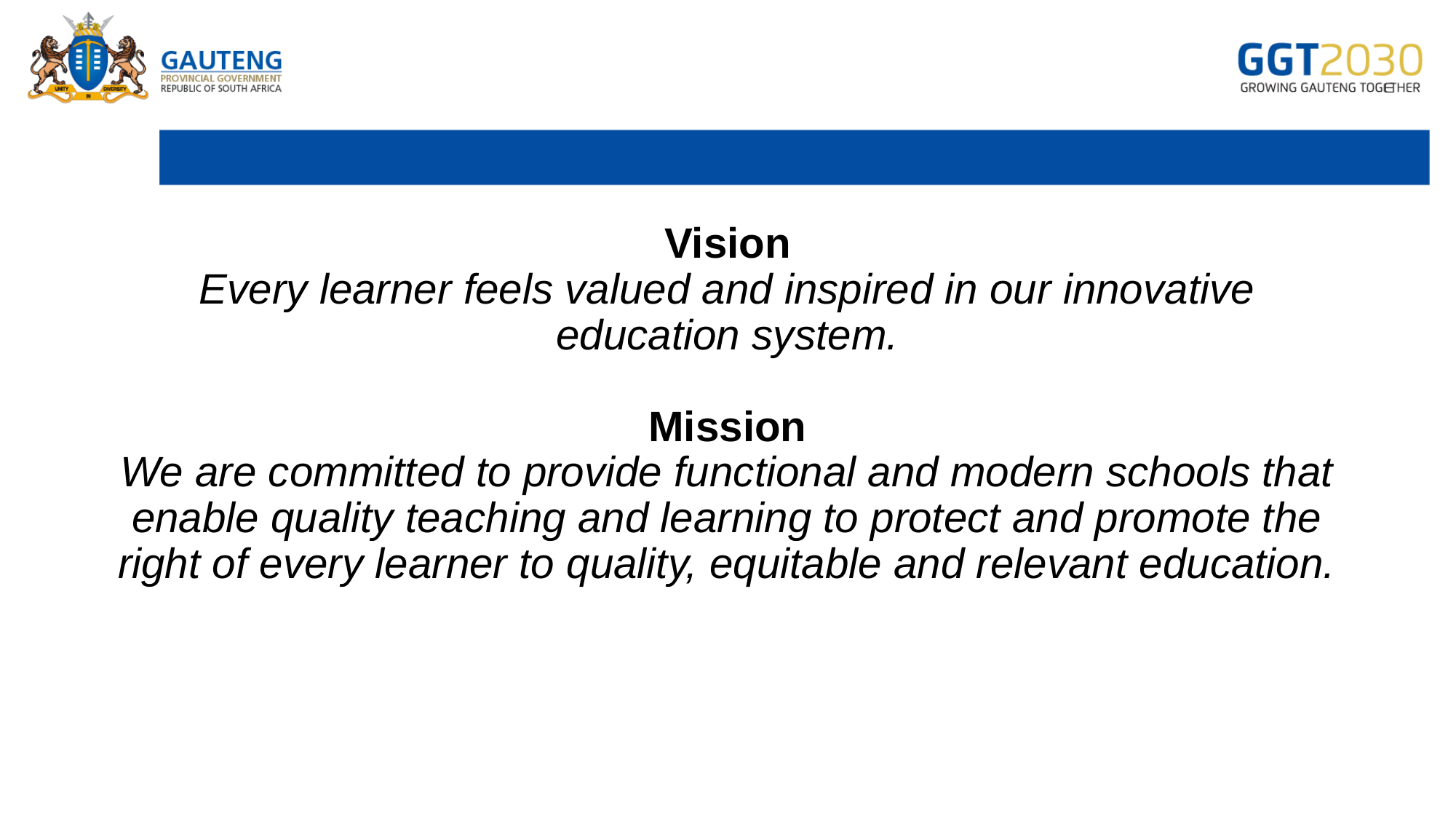

Vision
Every learner feels valued and inspired in our innovative education system.
Mission
We are committed to provide functional and modern schools that enable quality teaching and learning to protect and promote the right of every learner to quality, equitable and relevant education.